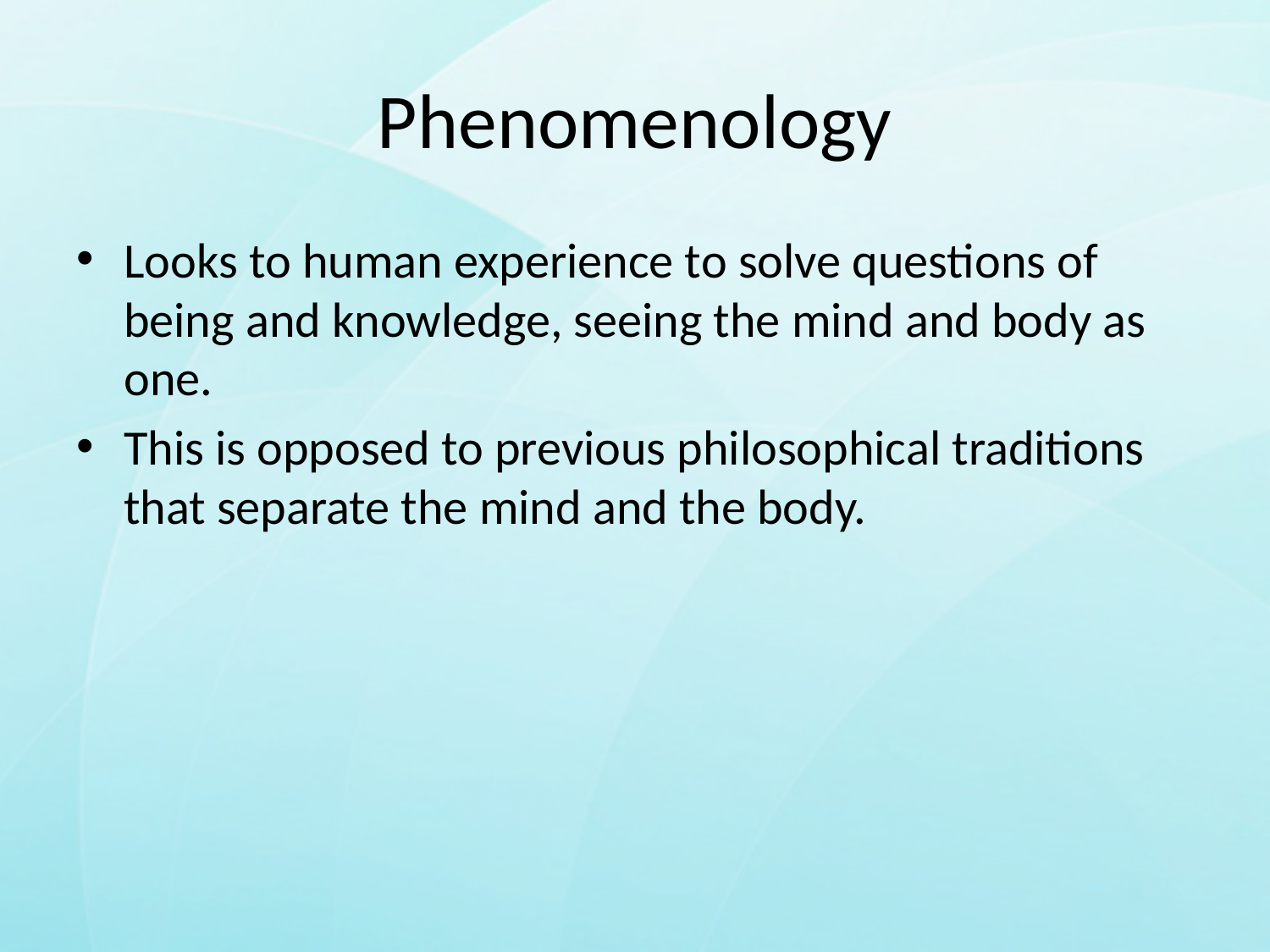

# Phenomenology
Looks to human experience to solve questions of being and knowledge, seeing the mind and body as one.
This is opposed to previous philosophical traditions that separate the mind and the body.